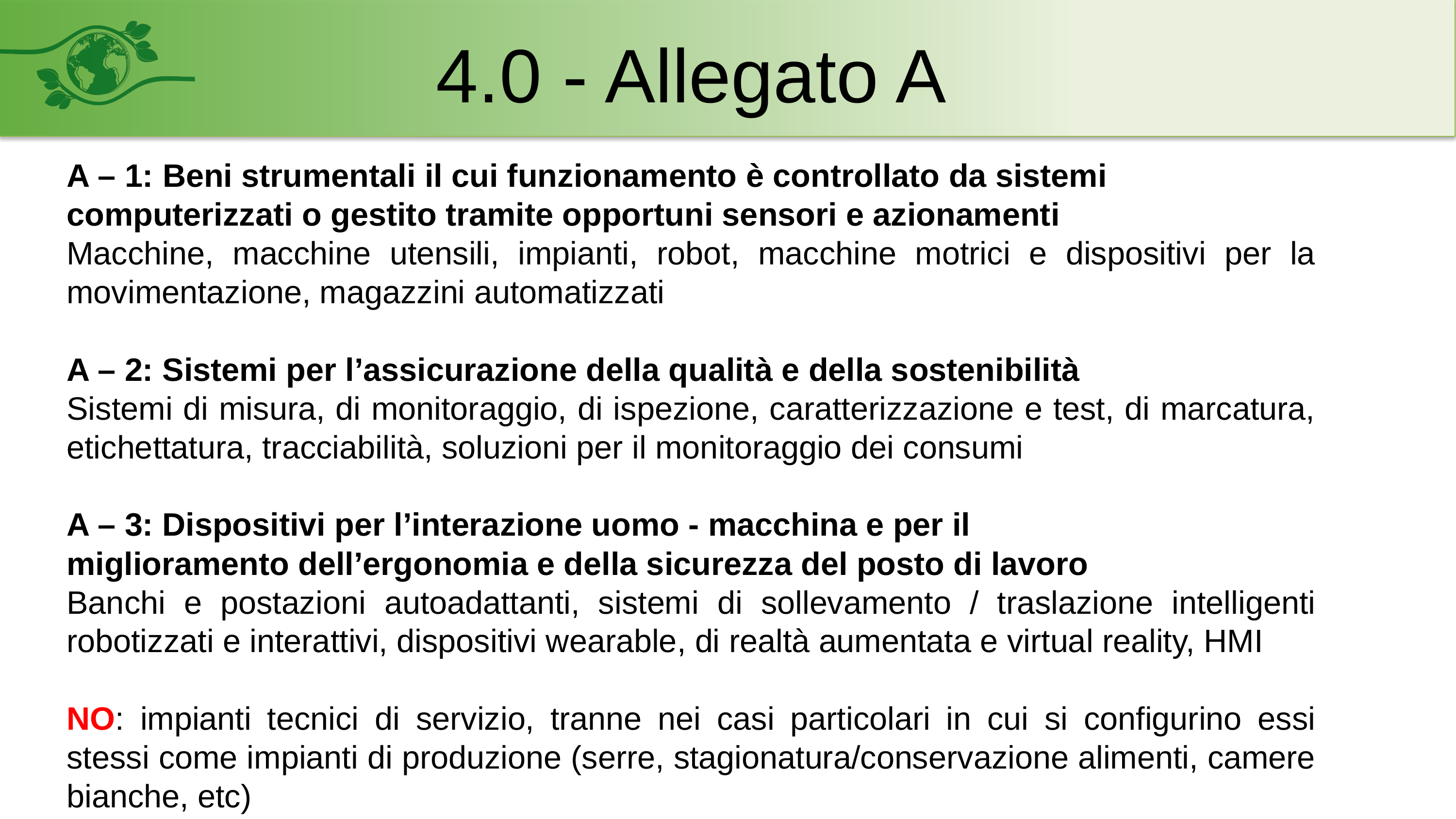

4.0 - Allegato A
A – 1: Beni strumentali il cui funzionamento è controllato da sistemi
computerizzati o gestito tramite opportuni sensori e azionamenti
Macchine, macchine utensili, impianti, robot, macchine motrici e dispositivi per la movimentazione, magazzini automatizzati

A – 2: Sistemi per l’assicurazione della qualità e della sostenibilità
Sistemi di misura, di monitoraggio, di ispezione, caratterizzazione e test, di marcatura, etichettatura, tracciabilità, soluzioni per il monitoraggio dei consumi

A – 3: Dispositivi per l’interazione uomo - macchina e per il
miglioramento dell’ergonomia e della sicurezza del posto di lavoro
Banchi e postazioni autoadattanti, sistemi di sollevamento / traslazione intelligenti robotizzati e interattivi, dispositivi wearable, di realtà aumentata e virtual reality, HMI

NO: impianti tecnici di servizio, tranne nei casi particolari in cui si configurino essi stessi come impianti di produzione (serre, stagionatura/conservazione alimenti, camere bianche, etc)